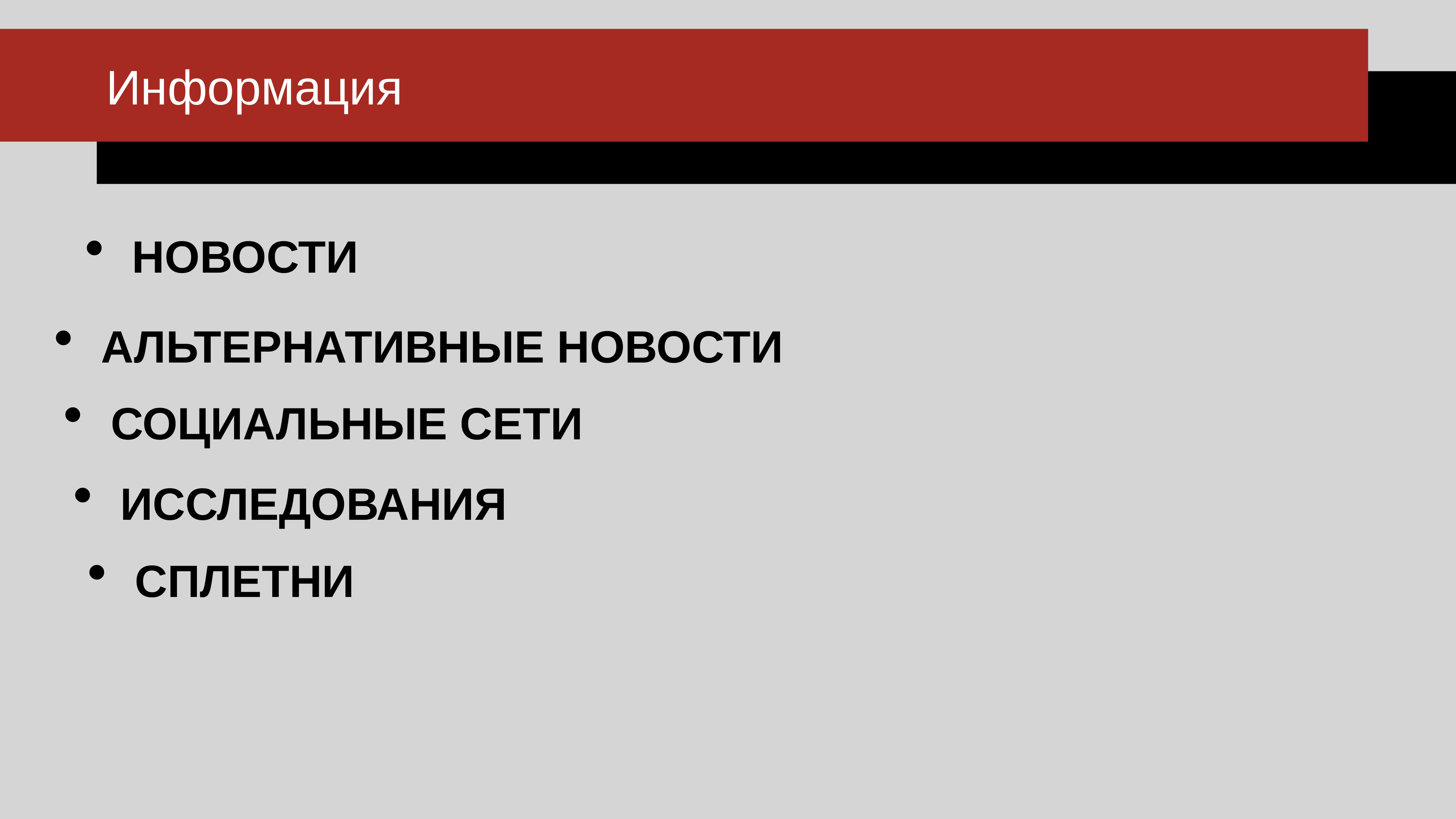

Информация

НОВОСТИ
АЛЬТЕРНАТИВНЫЕ НОВОСТИ
СОЦИАЛЬНЫЕ СЕТИ
ИССЛЕДОВАНИЯ
СПЛЕТНИ